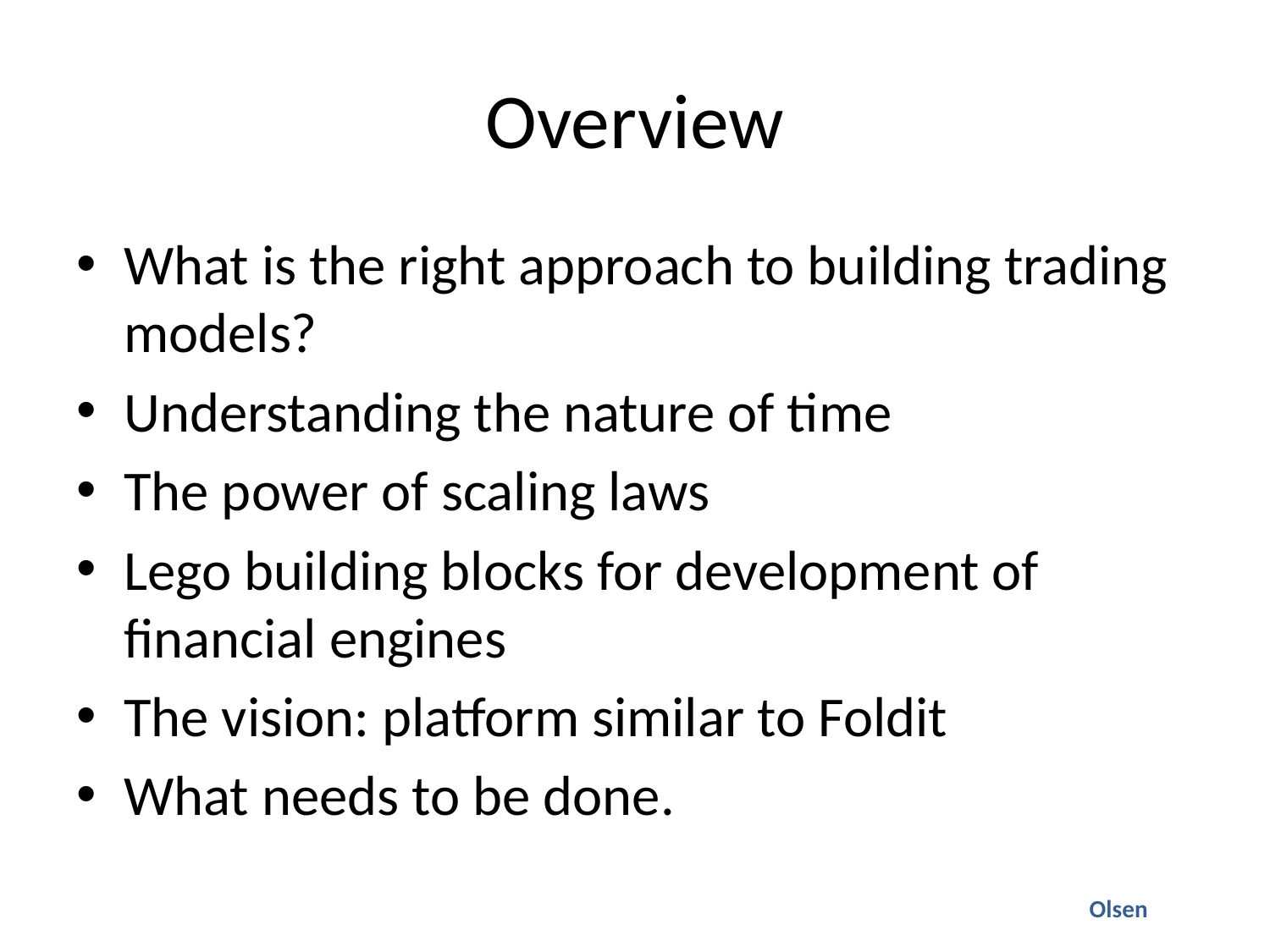

# Overview
What is the right approach to building trading models?
Understanding the nature of time
The power of scaling laws
Lego building blocks for development of financial engines
The vision: platform similar to Foldit
What needs to be done.